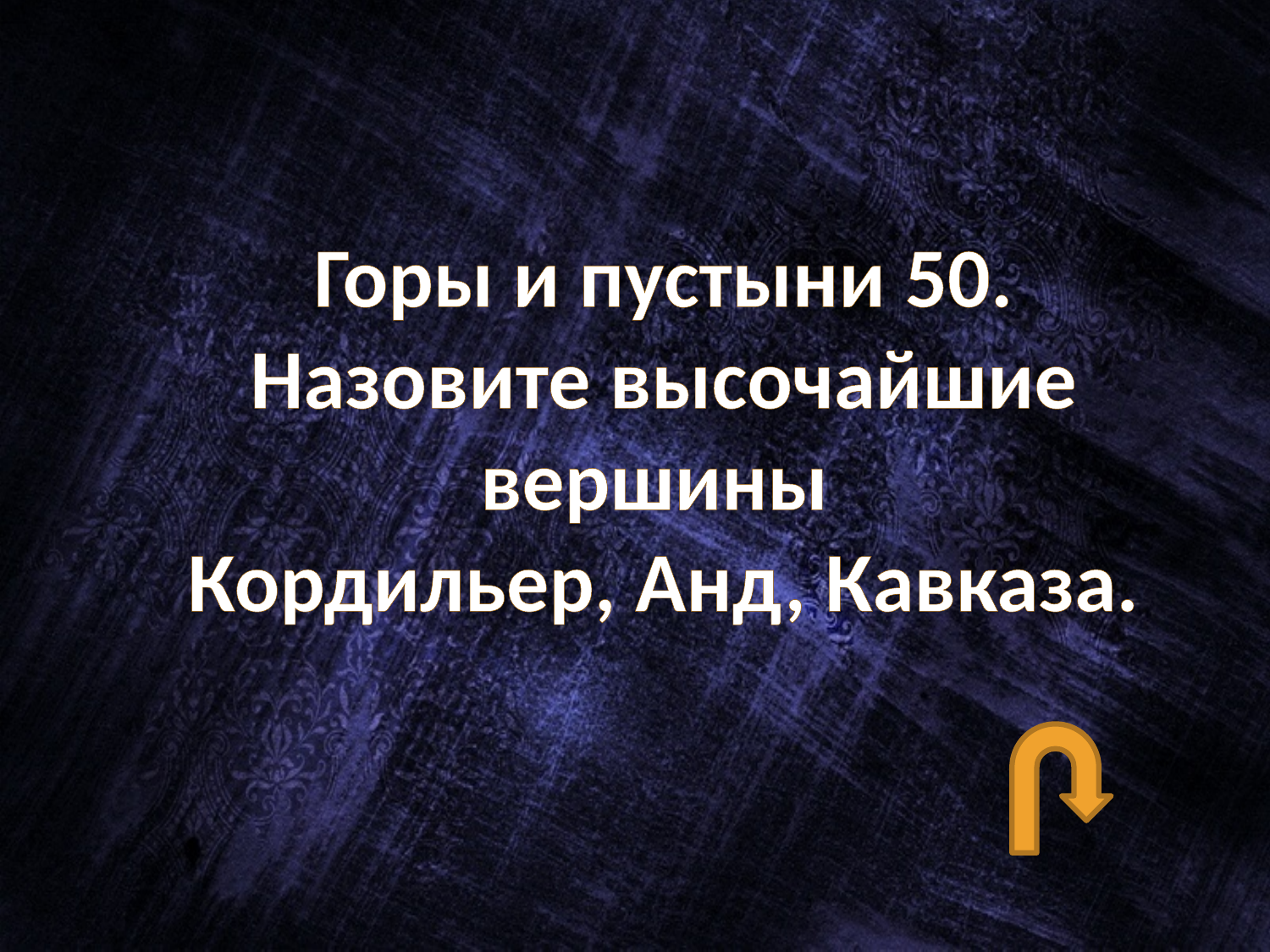

#
Горы и пустыни 50.
Назовите высочайшие вершины
Кордильер, Анд, Кавказа.